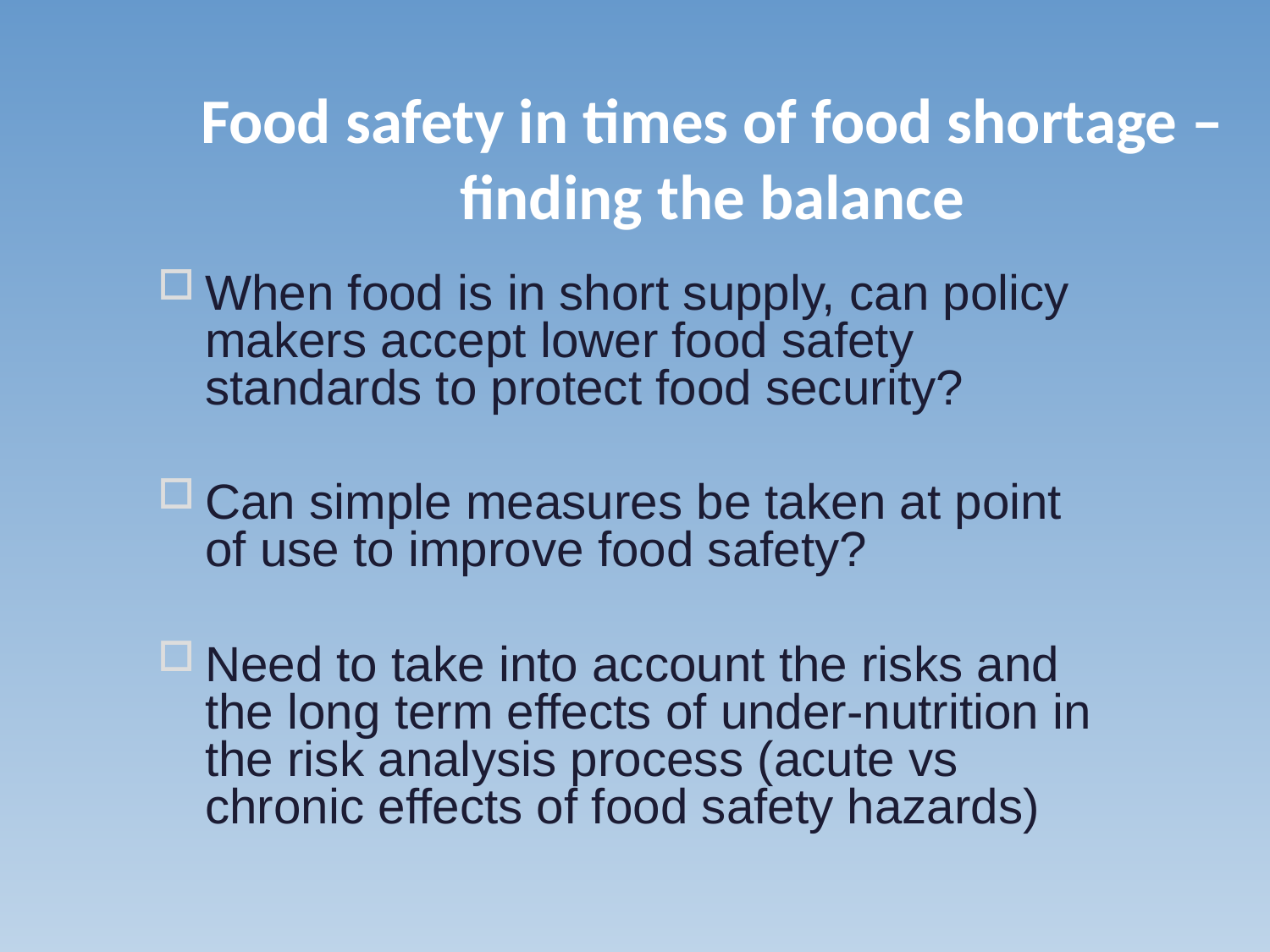

Food safety in times of food shortage – finding the balance
When food is in short supply, can policy makers accept lower food safety standards to protect food security?

Can simple measures be taken at point of use to improve food safety?

Need to take into account the risks and the long term effects of under-nutrition in the risk analysis process (acute vs chronic effects of food safety hazards)